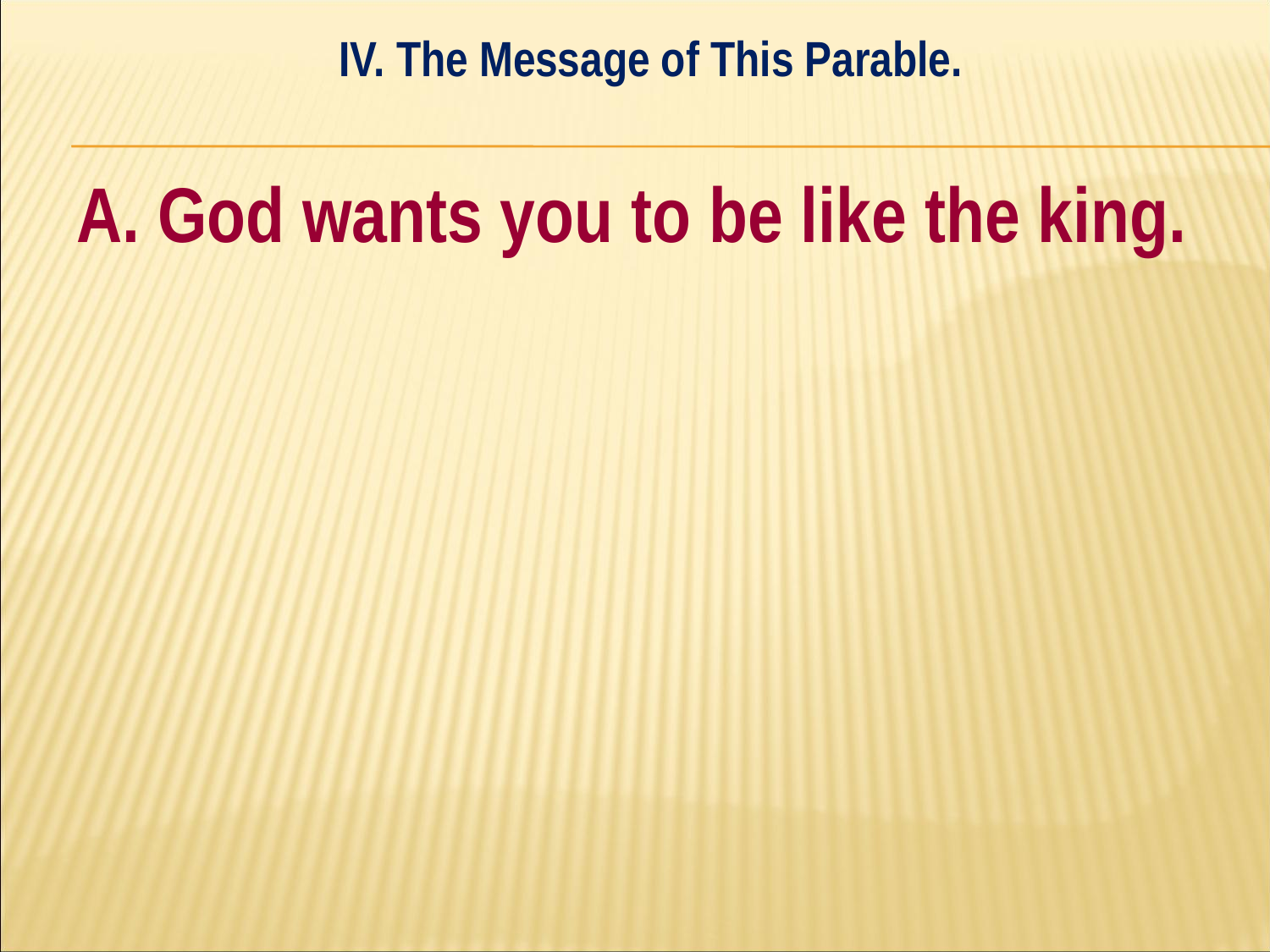

IV. The Message of This Parable.
#
A. God wants you to be like the king.